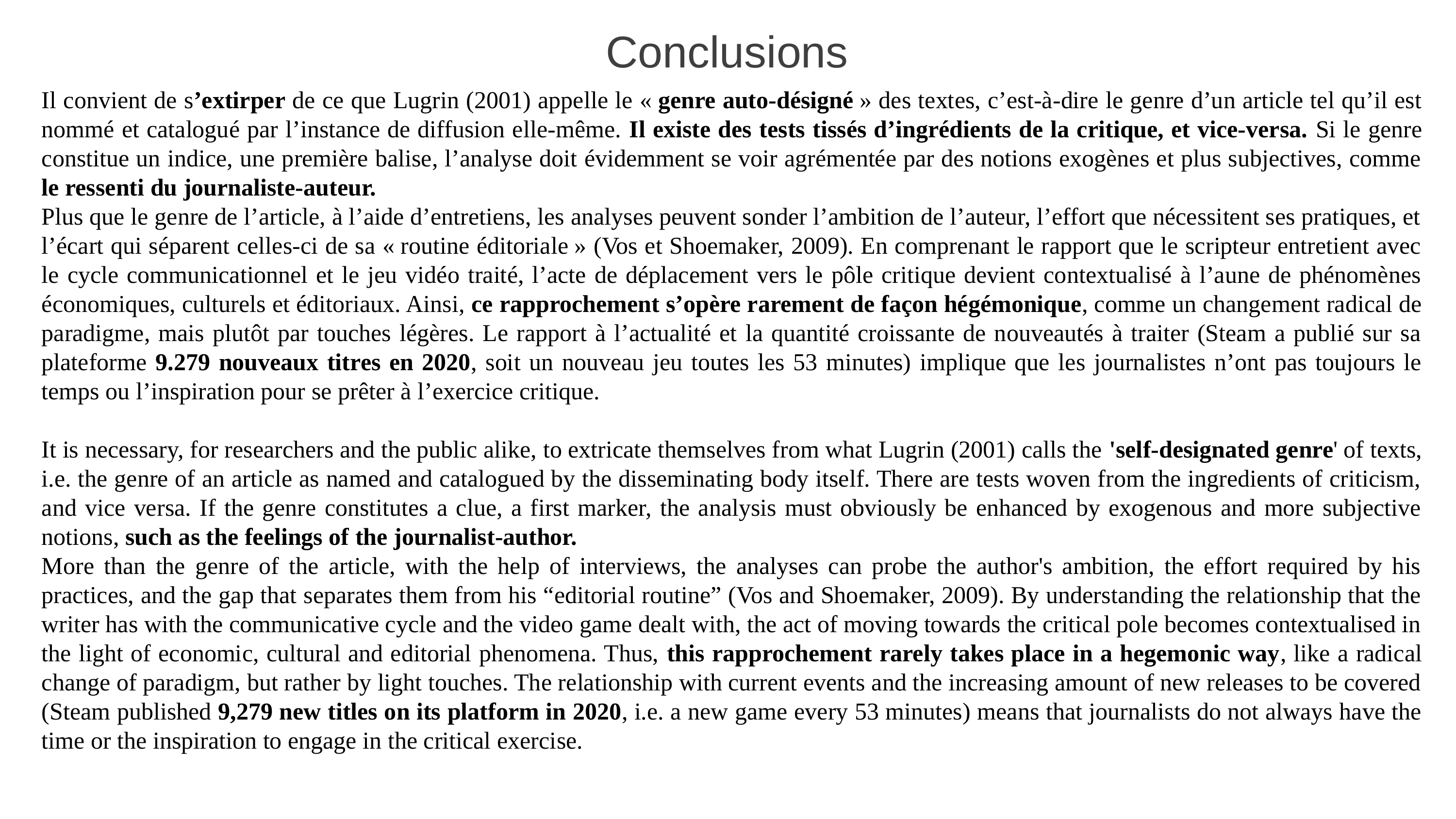

Conclusions
Il convient de s’extirper de ce que Lugrin (2001) appelle le « genre auto-désigné » des textes, c’est-à-dire le genre d’un article tel qu’il est nommé et catalogué par l’instance de diffusion elle-même. Il existe des tests tissés d’ingrédients de la critique, et vice-versa. Si le genre constitue un indice, une première balise, l’analyse doit évidemment se voir agrémentée par des notions exogènes et plus subjectives, comme le ressenti du journaliste-auteur.
Plus que le genre de l’article, à l’aide d’entretiens, les analyses peuvent sonder l’ambition de l’auteur, l’effort que nécessitent ses pratiques, et l’écart qui séparent celles-ci de sa « routine éditoriale » (Vos et Shoemaker, 2009). En comprenant le rapport que le scripteur entretient avec le cycle communicationnel et le jeu vidéo traité, l’acte de déplacement vers le pôle critique devient contextualisé à l’aune de phénomènes économiques, culturels et éditoriaux. Ainsi, ce rapprochement s’opère rarement de façon hégémonique, comme un changement radical de paradigme, mais plutôt par touches légères. Le rapport à l’actualité et la quantité croissante de nouveautés à traiter (Steam a publié sur sa plateforme 9.279 nouveaux titres en 2020, soit un nouveau jeu toutes les 53 minutes) implique que les journalistes n’ont pas toujours le temps ou l’inspiration pour se prêter à l’exercice critique.

It is necessary, for researchers and the public alike, to extricate themselves from what Lugrin (2001) calls the 'self-designated genre' of texts, i.e. the genre of an article as named and catalogued by the disseminating body itself. There are tests woven from the ingredients of criticism, and vice versa. If the genre constitutes a clue, a first marker, the analysis must obviously be enhanced by exogenous and more subjective notions, such as the feelings of the journalist-author.
More than the genre of the article, with the help of interviews, the analyses can probe the author's ambition, the effort required by his practices, and the gap that separates them from his “editorial routine” (Vos and Shoemaker, 2009). By understanding the relationship that the writer has with the communicative cycle and the video game dealt with, the act of moving towards the critical pole becomes contextualised in the light of economic, cultural and editorial phenomena. Thus, this rapprochement rarely takes place in a hegemonic way, like a radical change of paradigm, but rather by light touches. The relationship with current events and the increasing amount of new releases to be covered (Steam published 9,279 new titles on its platform in 2020, i.e. a new game every 53 minutes) means that journalists do not always have the time or the inspiration to engage in the critical exercise.